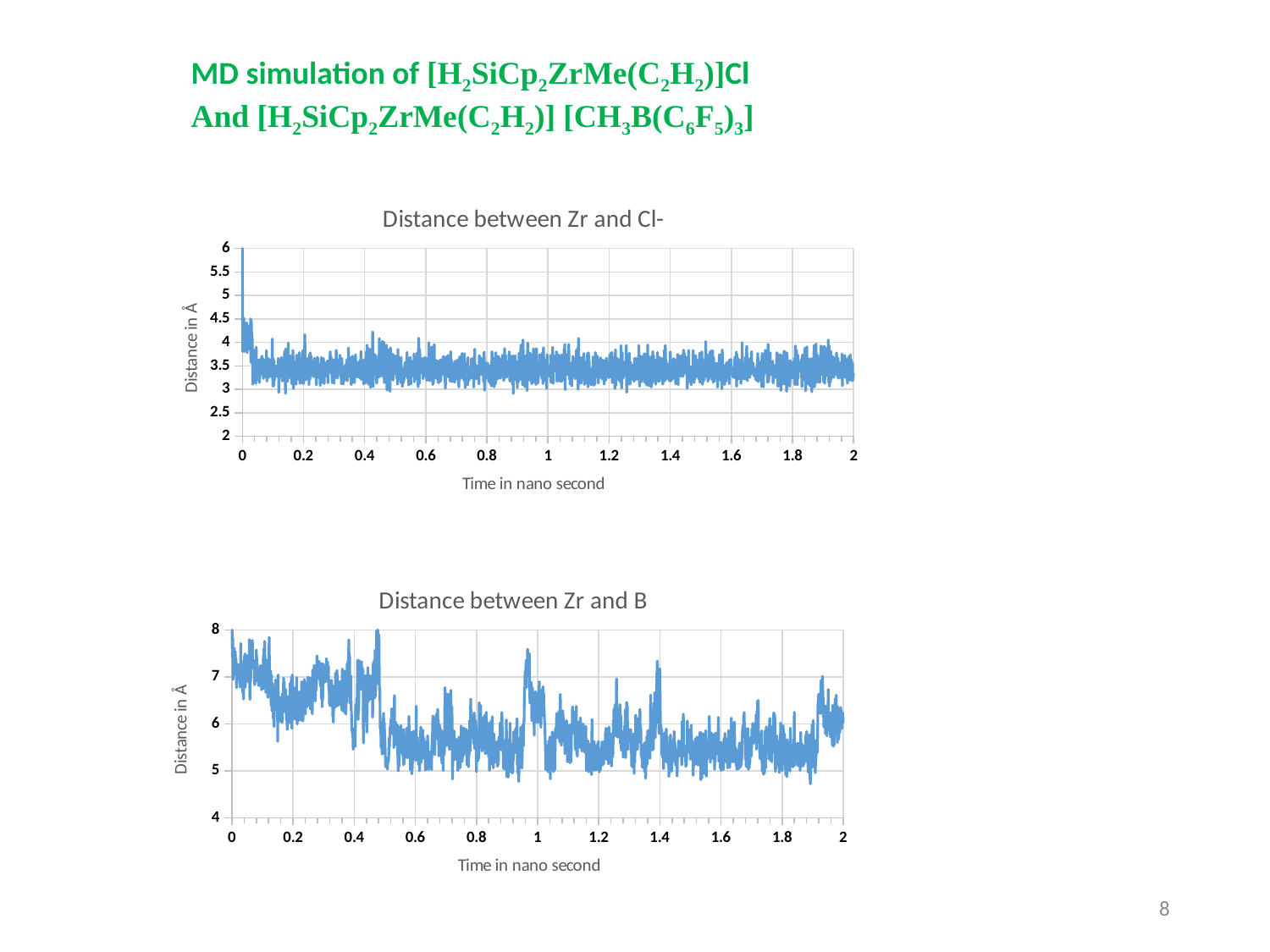

MD simulation of [H2SiCp2ZrMe(C2H2)]Cl
And [H2SiCp2ZrMe(C2H2)] [CH3B(C6F5)3]

### Chart: Distance between Zr and Cl-

| Category |  |
|---|---|

### Chart: Distance between Zr and B

| Category |  |
|---|---|
8